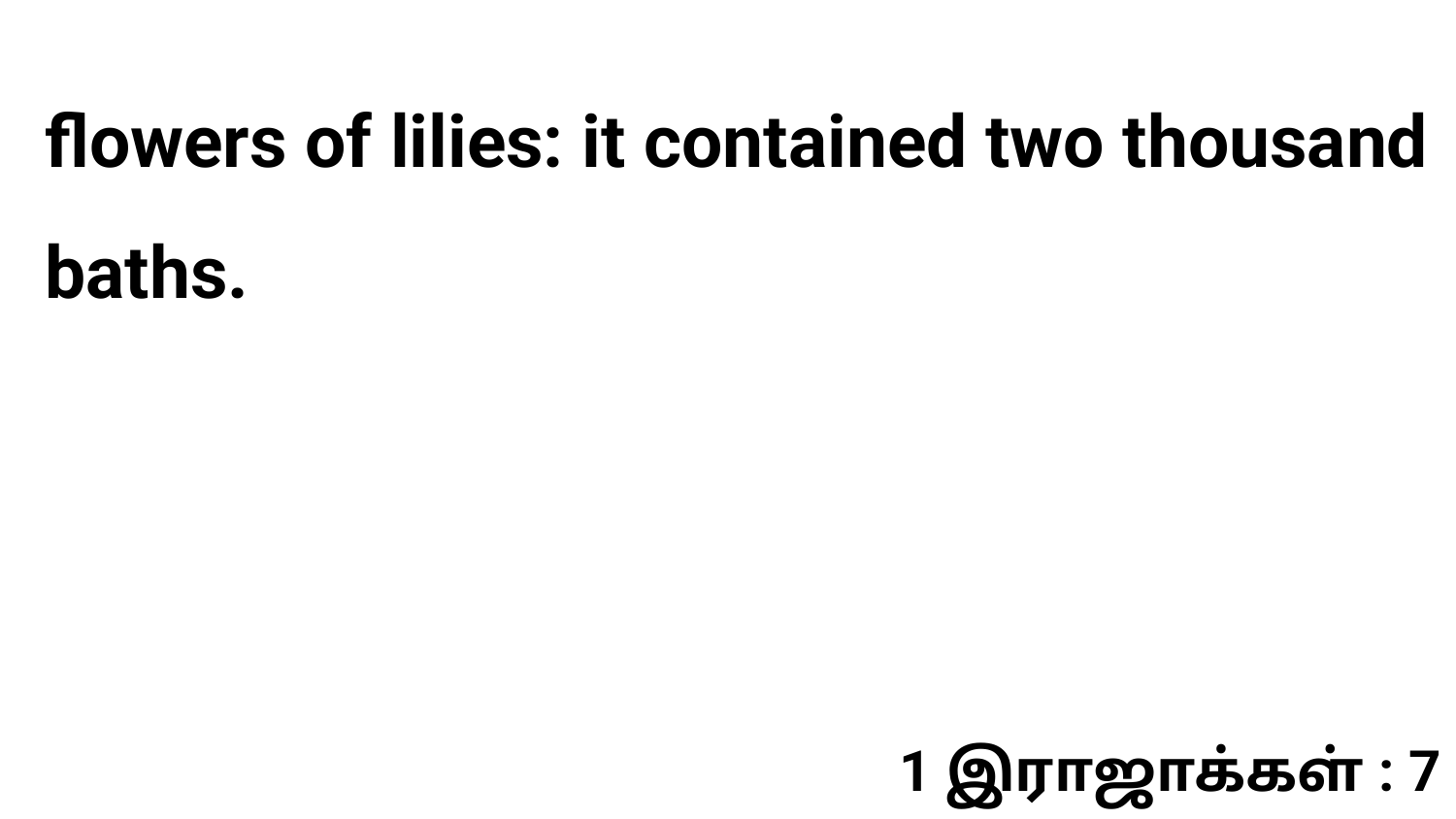

flowers of lilies: it contained two thousand baths.
1 இராஜாக்கள் : 7